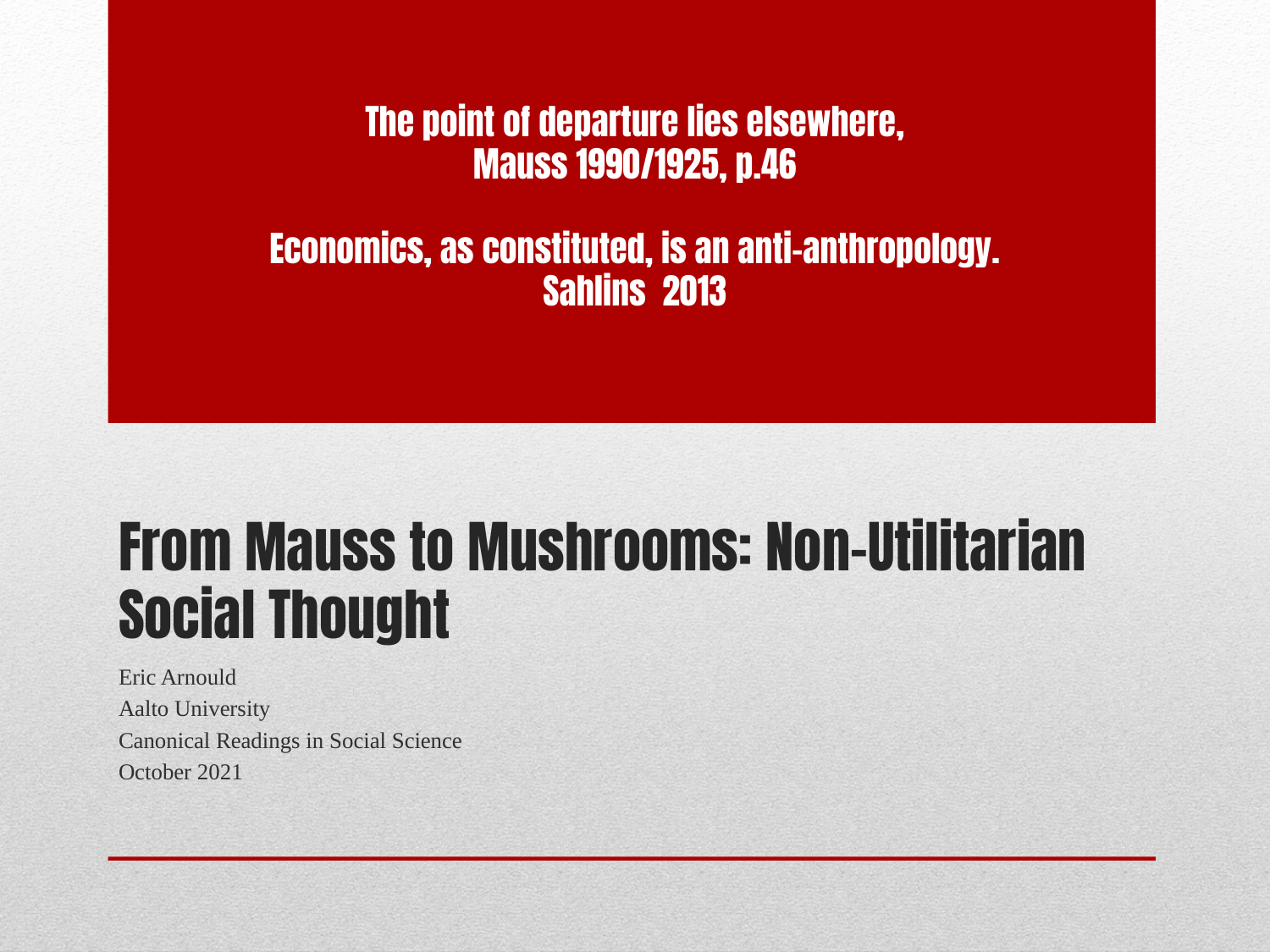

The point of departure lies elsewhere,
 Mauss 1990/1925, p.46

Economics, as constituted, is an anti-anthropology.
Sahlins  2013
# From Mauss to Mushrooms: Non-Utilitarian Social Thought
Eric Arnould
Aalto University
Canonical Readings in Social Science
October 2021